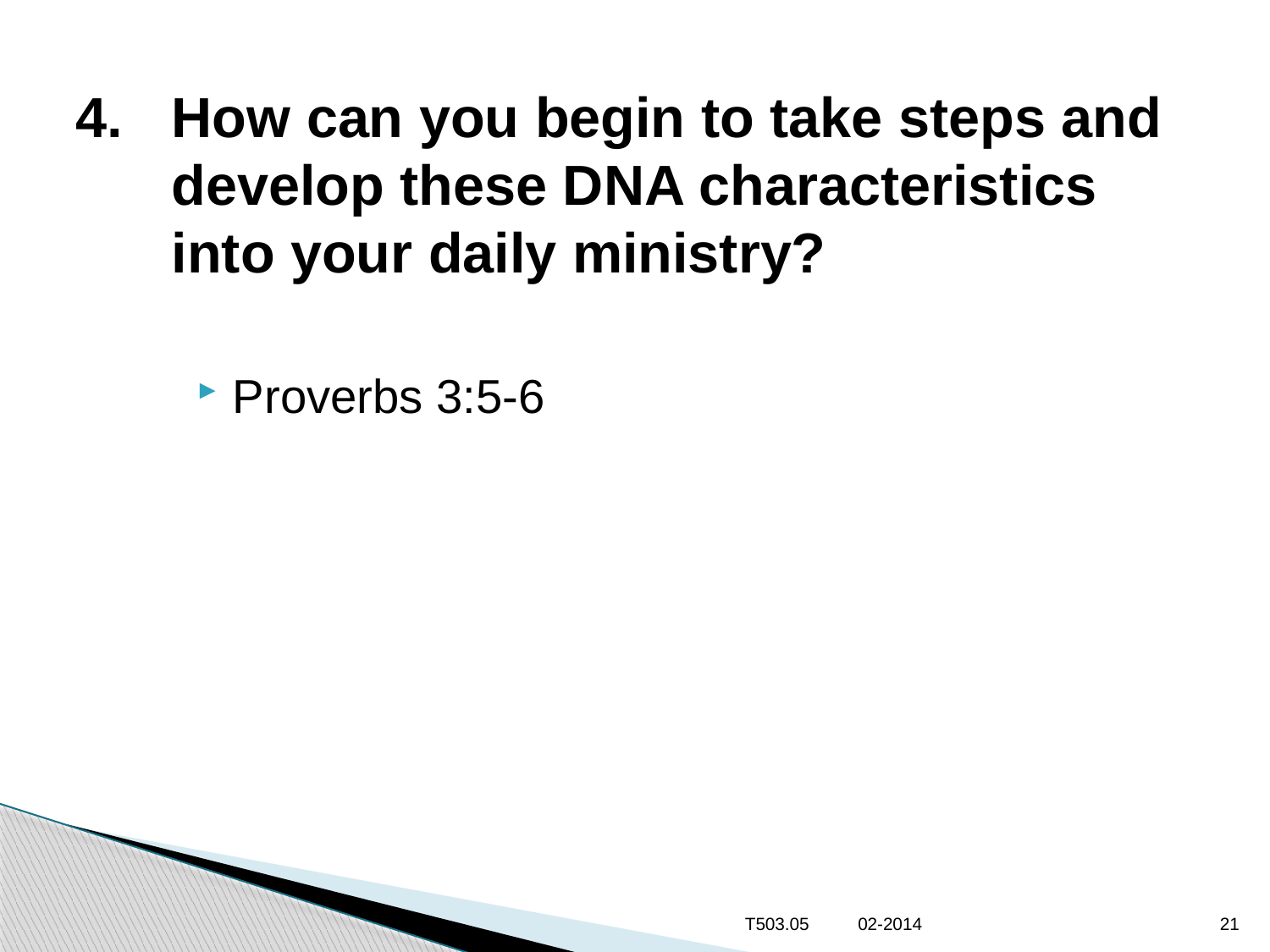

# 4.	How can you begin to take steps and develop these DNA characteristics into your daily ministry?
Proverbs 3:5-6
T503.05          02-2014
21